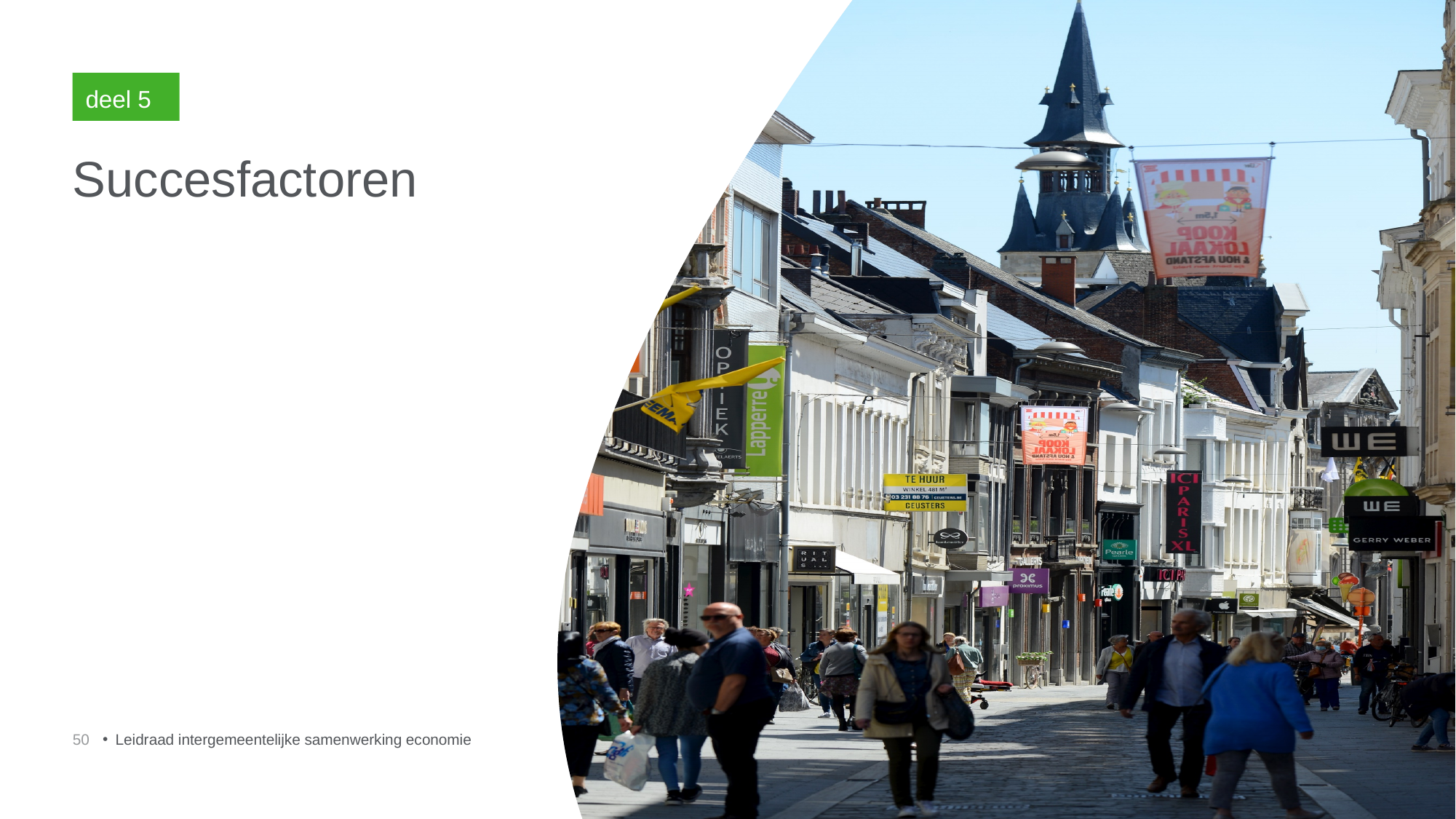

deel 5
# Succesfactoren
50
Leidraad intergemeentelijke samenwerking economie